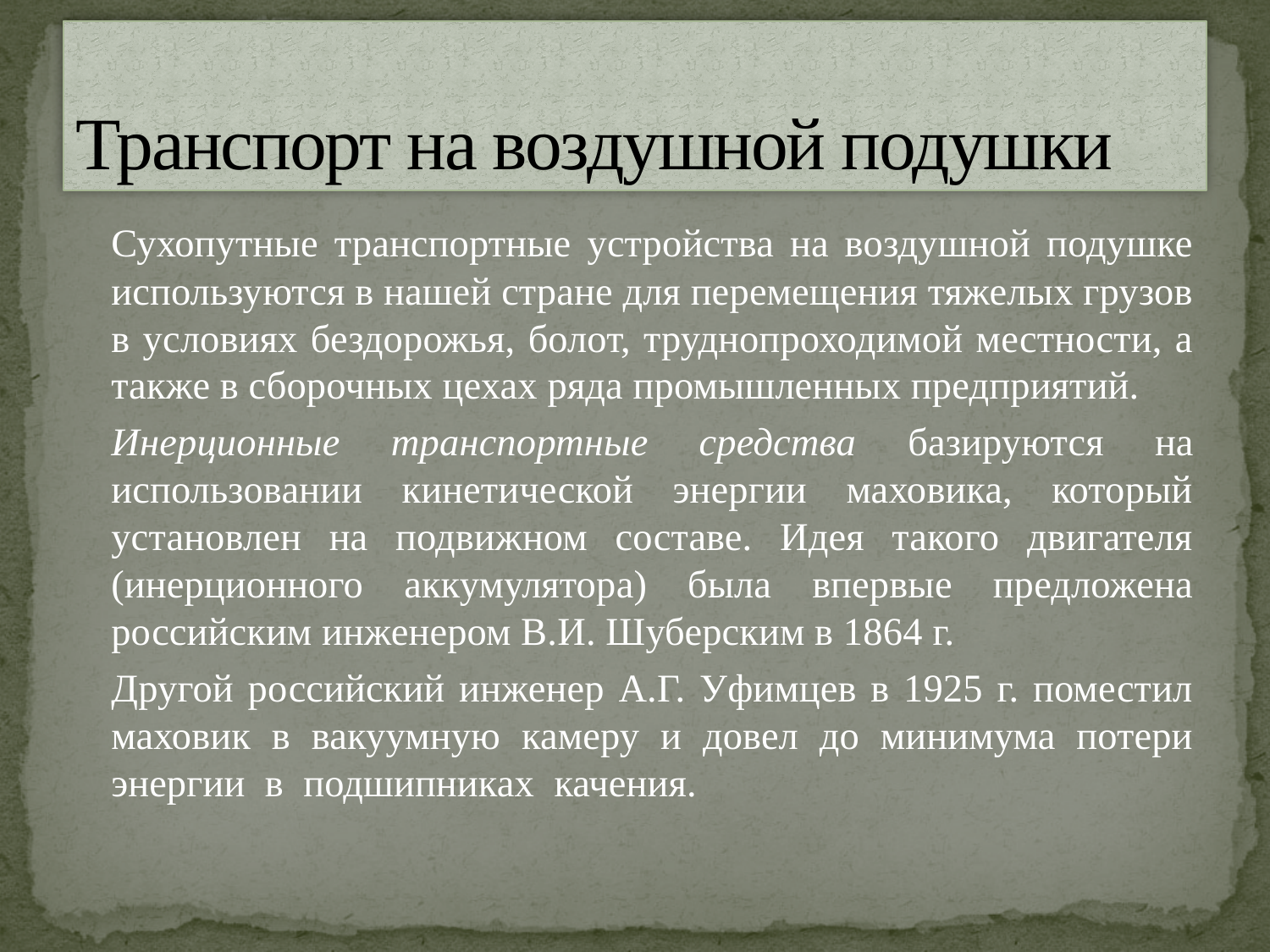

# Транспорт на воздушной подушки
		Сухопутные транспортные устройства на воздушной подушке используются в нашей стране для перемещения тяжелых грузов в условиях бездорожья, болот, труднопроходимой местности, а также в сборочных цехах ряда промышленных предприятий.
		Инерционные транспортные средства базируются на использовании кинетической энергии маховика, который установлен на подвижном составе. Идея такого двигателя (инерционного аккумулятора) была впервые предложена российским инженером В.И. Шуберским в 1864 г.
		Другой российский инженер А.Г. Уфимцев в 1925 г. поместил маховик в вакуумную камеру и довел до минимума потери энергии  в  подшипниках  качения.